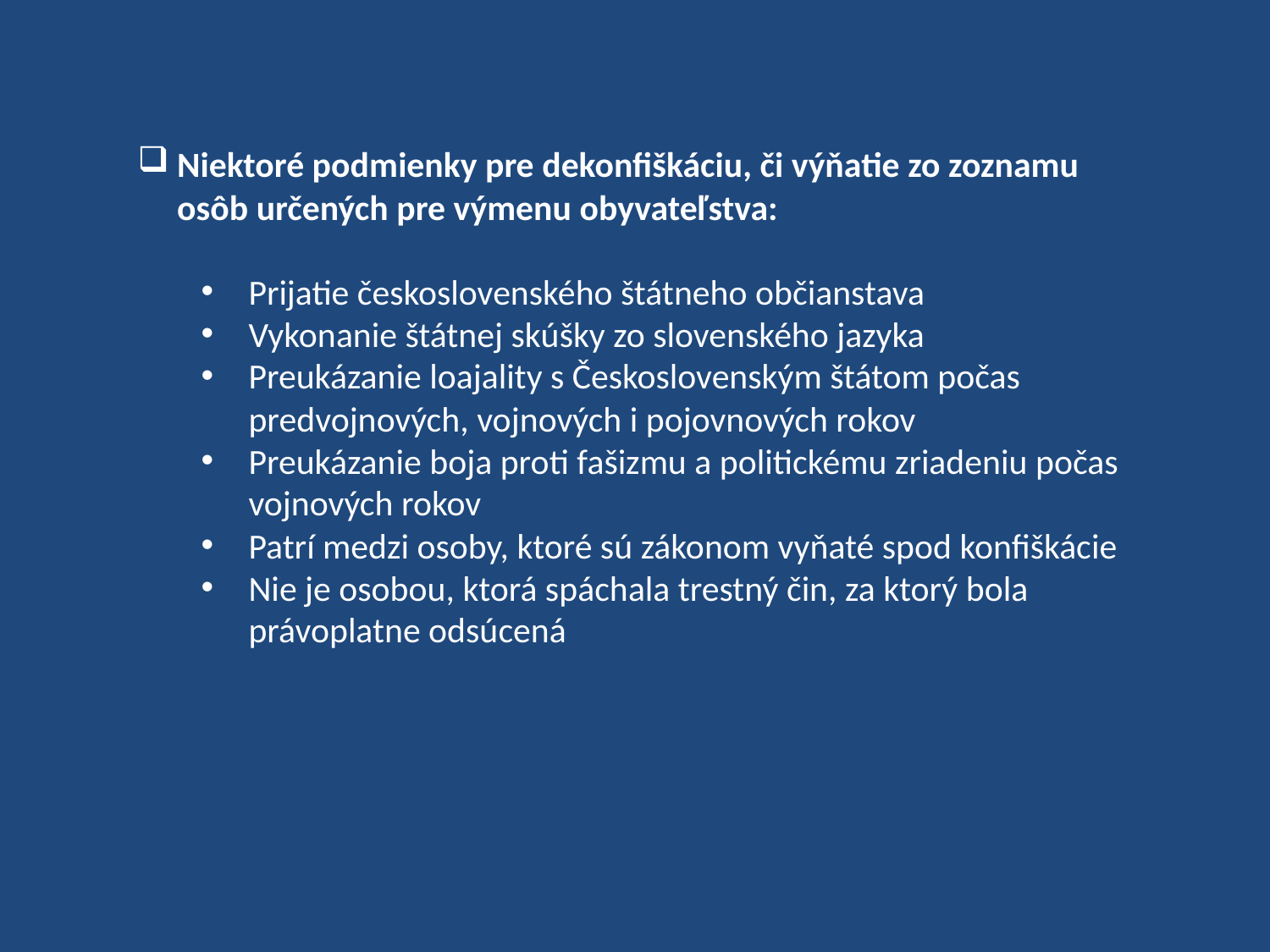

Niektoré podmienky pre dekonfiškáciu, či výňatie zo zoznamu osôb určených pre výmenu obyvateľstva:

Prijatie československého štátneho občianstava
Vykonanie štátnej skúšky zo slovenského jazyka
Preukázanie loajality s Československým štátom počas predvojnových, vojnových i pojovnových rokov
Preukázanie boja proti fašizmu a politickému zriadeniu počas vojnových rokov
Patrí medzi osoby, ktoré sú zákonom vyňaté spod konfiškácie
Nie je osobou, ktorá spáchala trestný čin, za ktorý bola právoplatne odsúcená